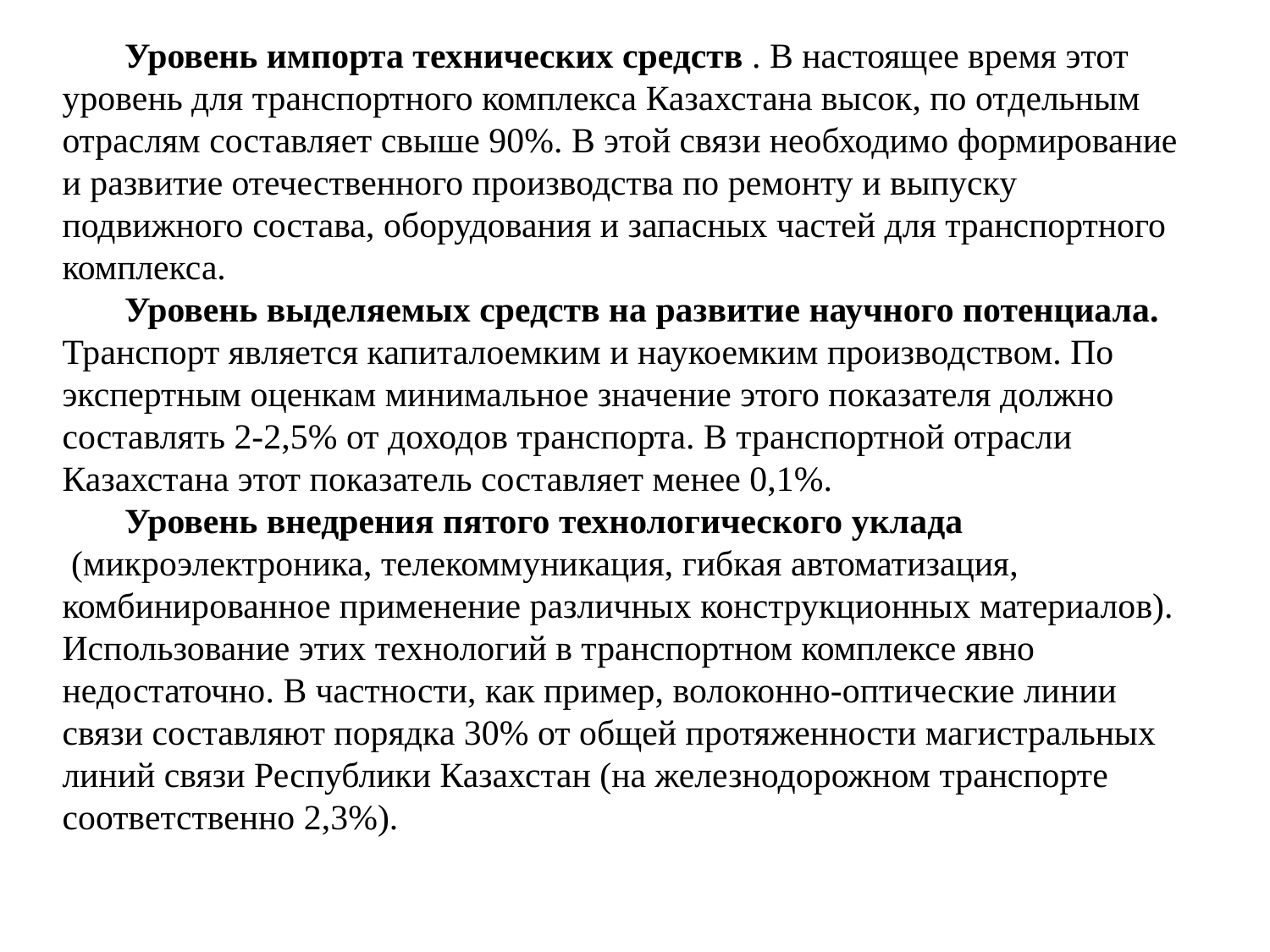

Уровень импорта технических средств . В настоящее время этот уровень для транспортного комплекса Казахстана высок, по отдельным отраслям составляет свыше 90%. В этой связи необходимо формирование и развитие отечественного производства по ремонту и выпуску подвижного состава, оборудования и запасных частей для транспортного комплекса.
       Уровень выделяемых средств на развитие научного потенциала. Транспорт является капиталоемким и наукоемким производством. По экспертным оценкам минимальное значение этого показателя должно составлять 2-2,5% от доходов транспорта. В транспортной отрасли Казахстана этот показатель составляет менее 0,1%.
       Уровень внедрения пятого технологического уклада
 (микроэлектроника, телекоммуникация, гибкая автоматизация, комбинированное применение различных конструкционных материалов). Использование этих технологий в транспортном комплексе явно недостаточно. В частности, как пример, волоконно-оптические линии связи составляют порядка 30% от общей протяженности магистральных линий связи Республики Казахстан (на железнодорожном транспорте соответственно 2,3%).